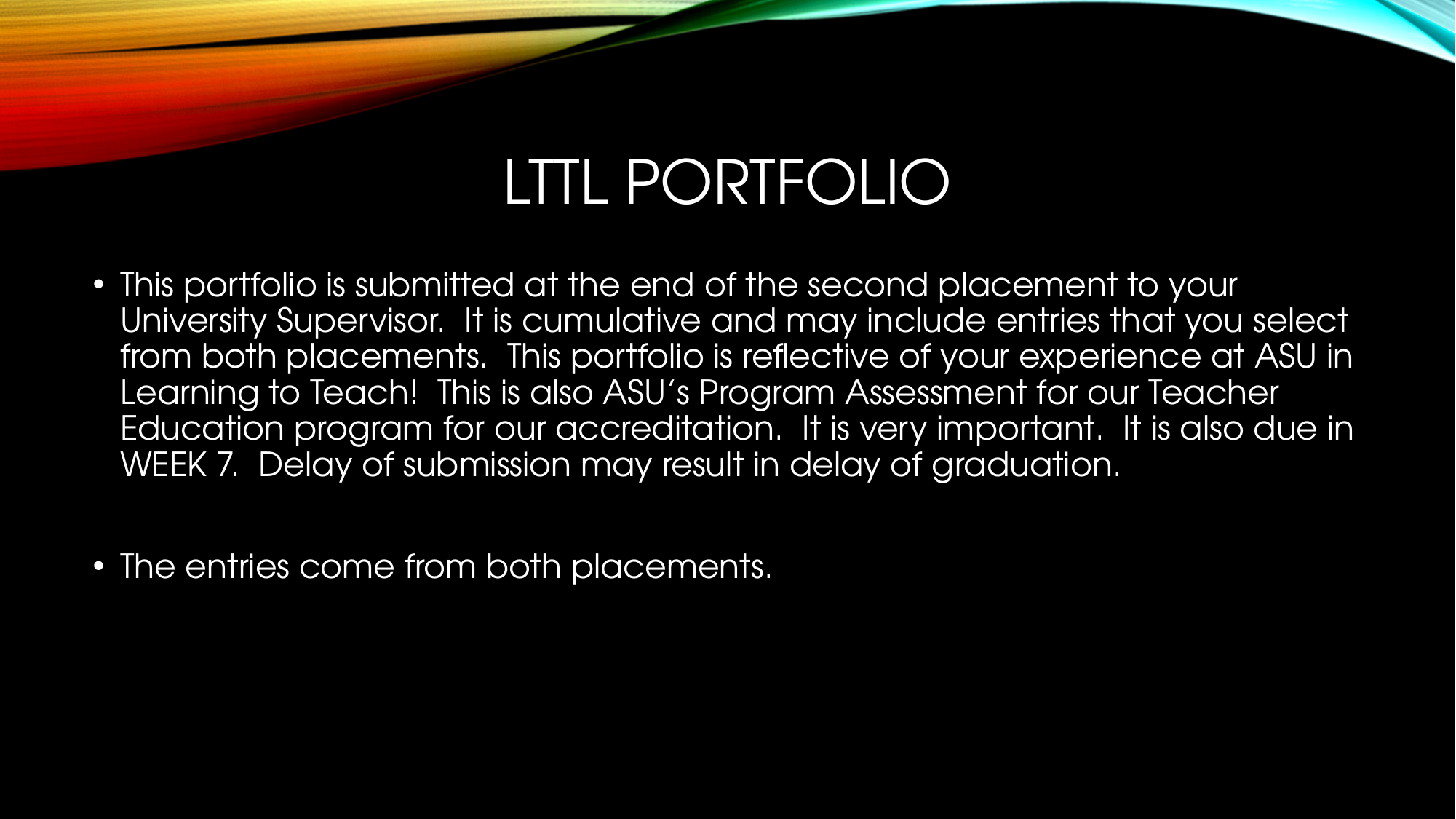

# LTTL Portfolio
This portfolio is submitted at the end of the second placement to your University Supervisor.  It is cumulative and may include entries that you select from both placements.  This portfolio is reflective of your experience at ASU in Learning to Teach!  This is also ASU’s Program Assessment for our Teacher Education program for our accreditation.  It is very important.  It is also due in WEEK 7.  Delay of submission may result in delay of graduation.

The entries come from both placements.